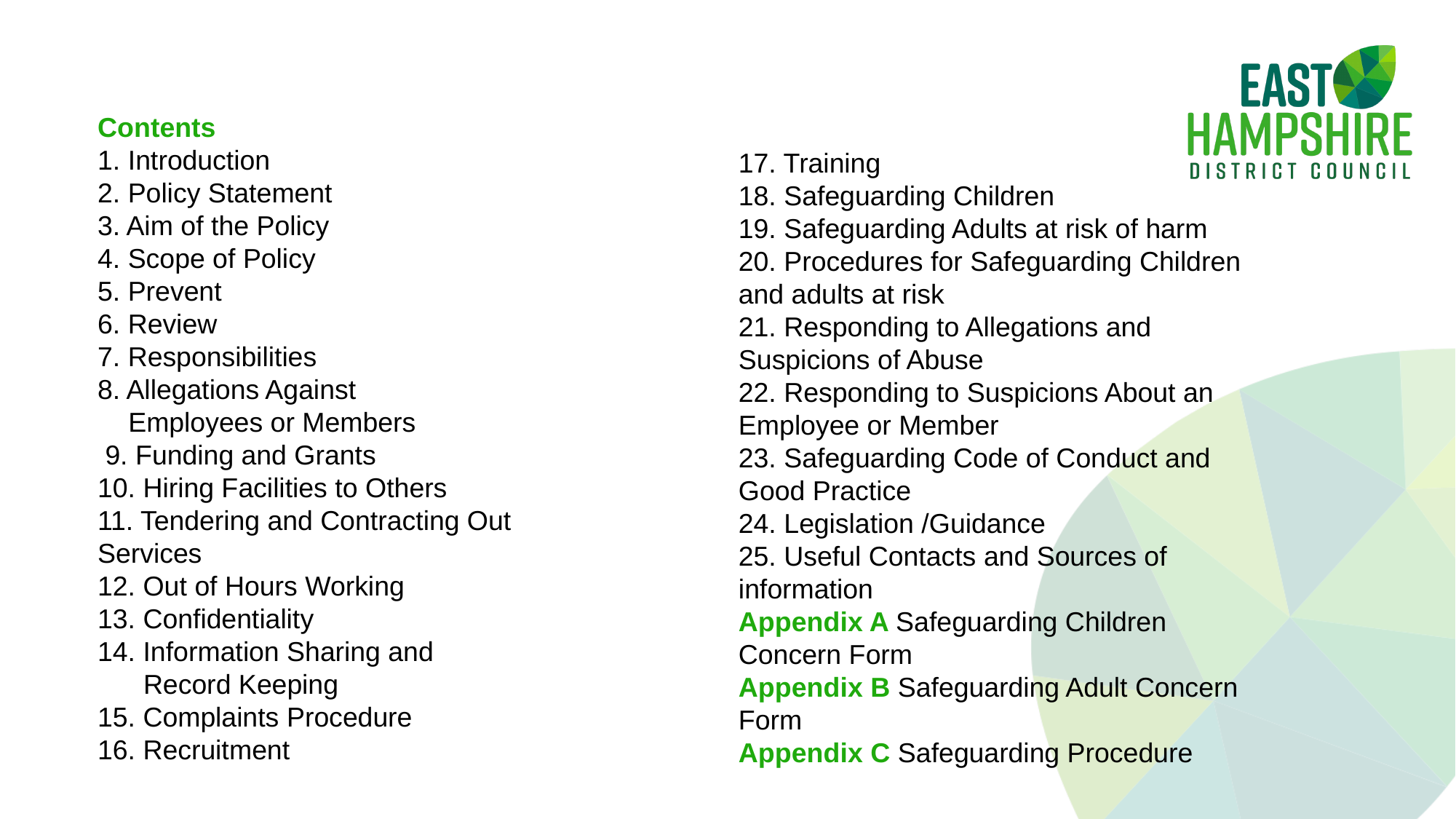

Contents
1. Introduction
2. Policy Statement
3. Aim of the Policy
4. Scope of Policy
5. Prevent
6. Review
7. Responsibilities
8. Allegations Against
    Employees or Members
 9. Funding and Grants
10. Hiring Facilities to Others
11. Tendering and Contracting Out Services
12. Out of Hours Working
13. Confidentiality
14. Information Sharing and
      Record Keeping
15. Complaints Procedure
16. Recruitment

17. Training
18. Safeguarding Children
19. Safeguarding Adults at risk of harm
20. Procedures for Safeguarding Children and adults at risk
21. Responding to Allegations and Suspicions of Abuse
22. Responding to Suspicions About an Employee or Member
23. Safeguarding Code of Conduct and Good Practice
24. Legislation /Guidance
25. Useful Contacts and Sources of information
Appendix A Safeguarding Children Concern Form
Appendix B Safeguarding Adult Concern Form
Appendix C Safeguarding Procedure